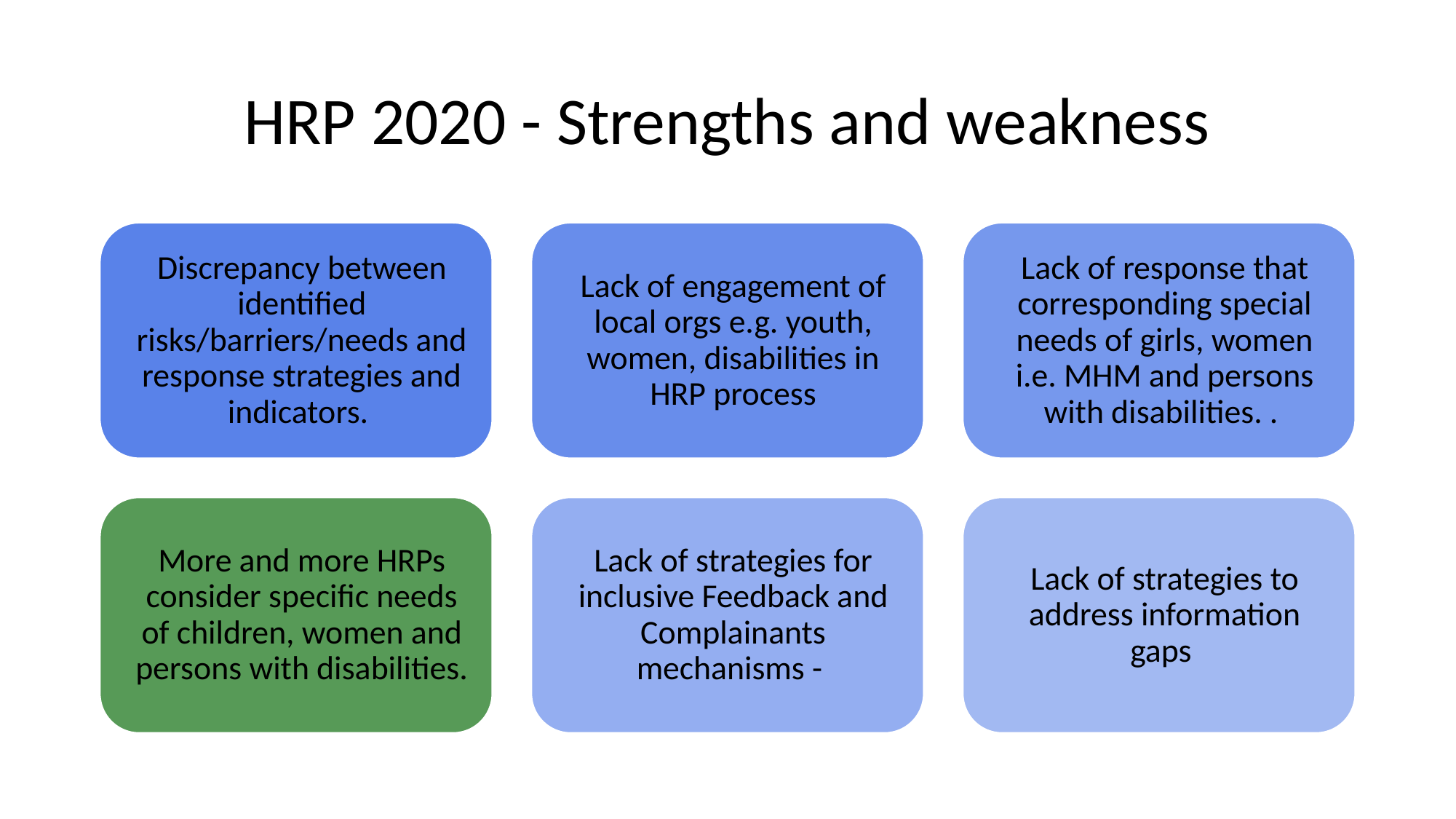

# HRP 2020 - Strengths and weakness
Discrepancy between identified risks/barriers/needs and response strategies and indicators.
Lack of engagement of local orgs e.g. youth, women, disabilities in HRP process
Lack of response that corresponding special needs of girls, women i.e. MHM and persons with disabilities. .
More and more HRPs consider specific needs of children, women and persons with disabilities.
Lack of strategies for inclusive Feedback and Complainants mechanisms -
Lack of strategies to address information gaps